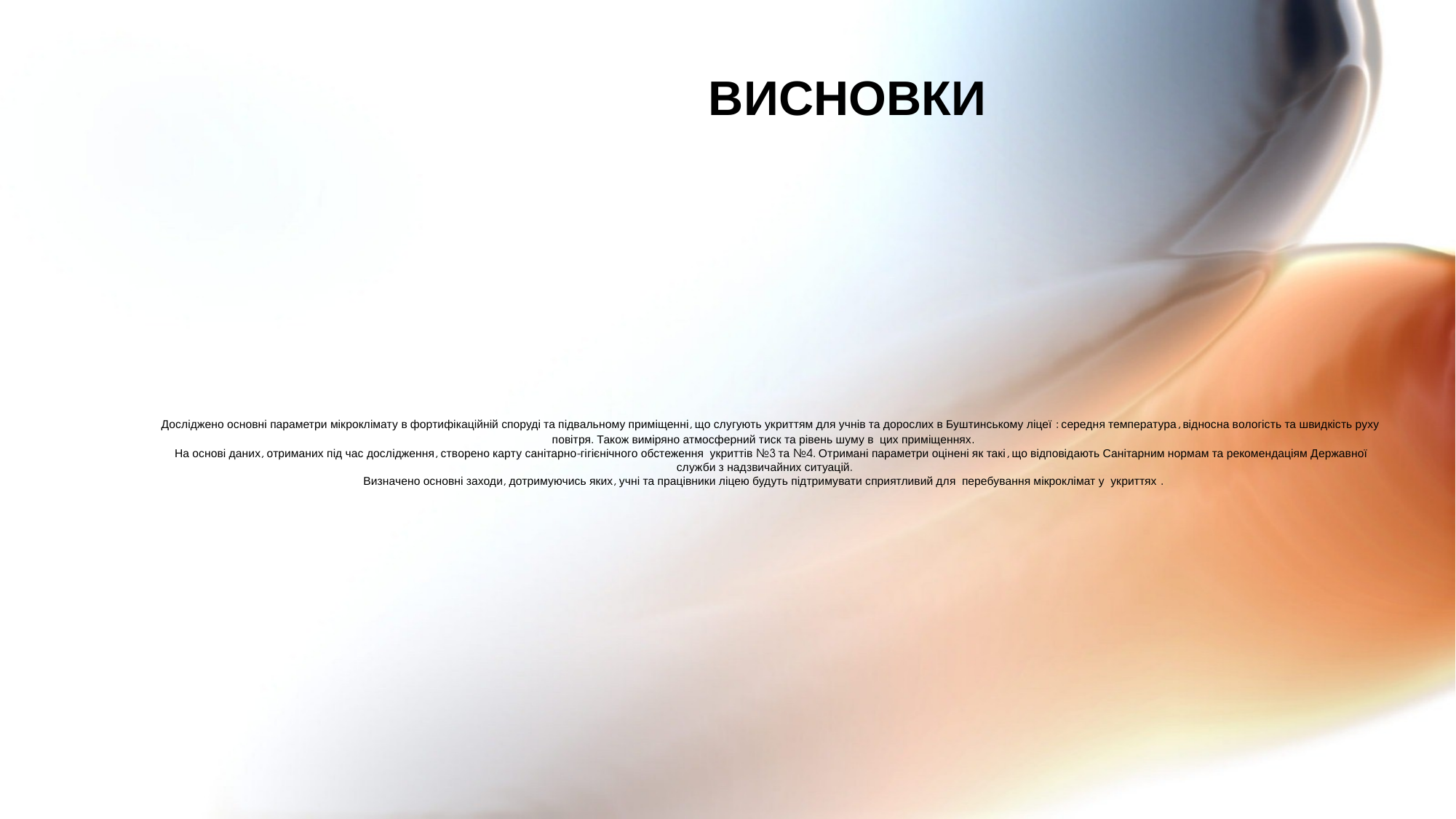

ВИСНОВКИ

# Досліджено основні параметри мікроклімату в фортифікаційній споруді та підвальному приміщенні, що слугують укриттям для учнів та дорослих в Буштинському ліцеї : середня температура, відносна вологість та швидкість руху повітря. Також виміряно атмосферний тиск та рівень шуму в  цих приміщеннях. На основі даних, отриманих під час дослідження, створено карту санітарно-гігієнічного обстеження  укриттів №3 та №4. Отримані параметри оцінені як такі, що відповідають Санітарним нормам та рекомендаціям Державної служби з надзвичайних ситуацій. Визначено основні заходи, дотримуючись яких, учні та працівники ліцею будуть підтримувати сприятливий для  перебування мікроклімат у  укриттях .